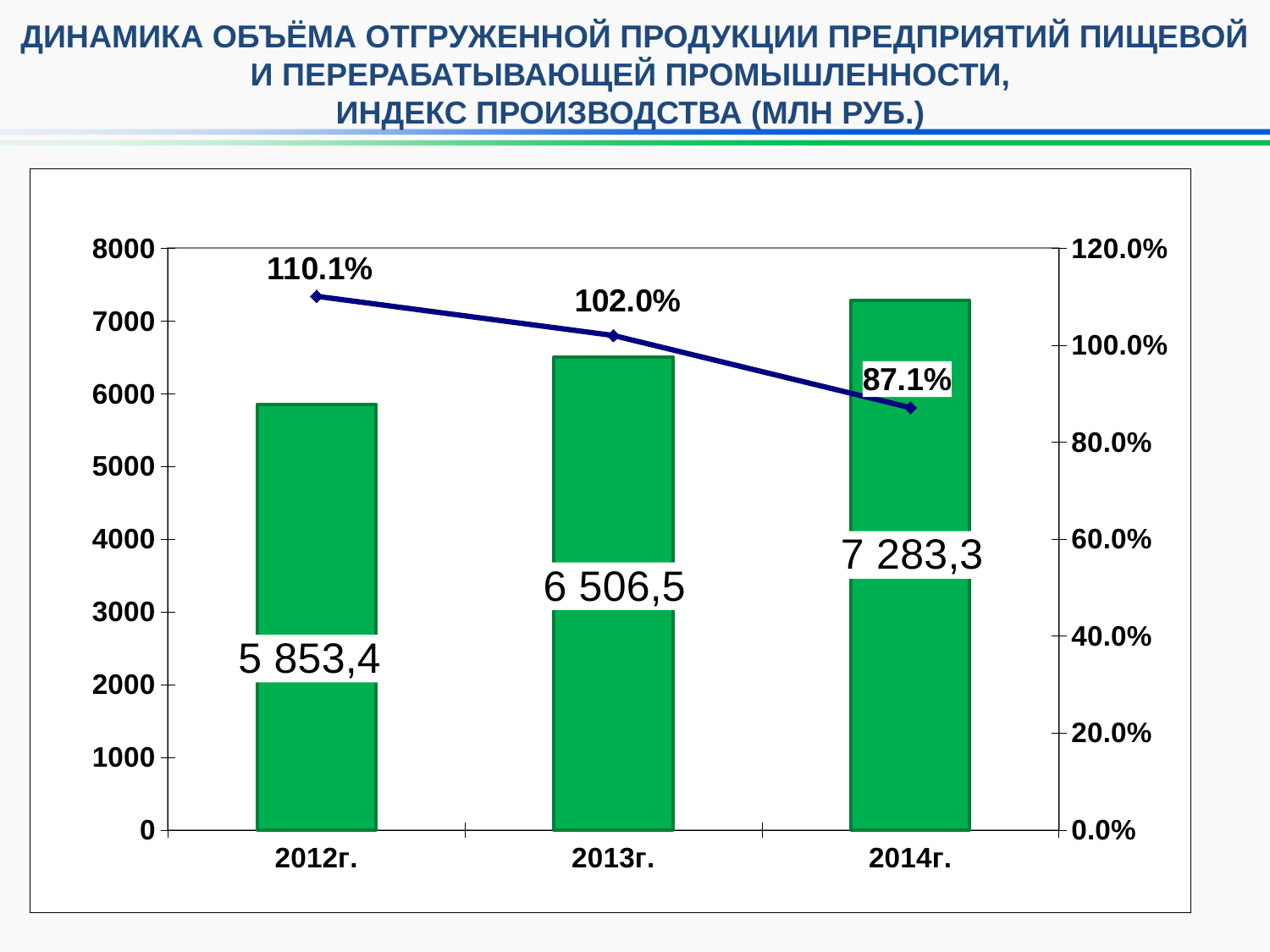

ДИНАМИКА ОБЪЁМА ОТГРУЖЕННОЙ ПРОДУКЦИИ ПРЕДПРИЯТИЙ ПИЩЕВОЙ И ПЕРЕРАБАТЫВАЮЩЕЙ ПРОМЫШЛЕННОСТИ,
ИНДЕКС ПРОИЗВОДСТВА (МЛН РУБ.)

### Chart

| Category |  |  |
|---|---|---|
| 2012г. | 5853.4 | 1.101 |
| 2013г. | 6506.5 | 1.02 |
| 2014г. | 7283.3 | 0.8710000000000021 |